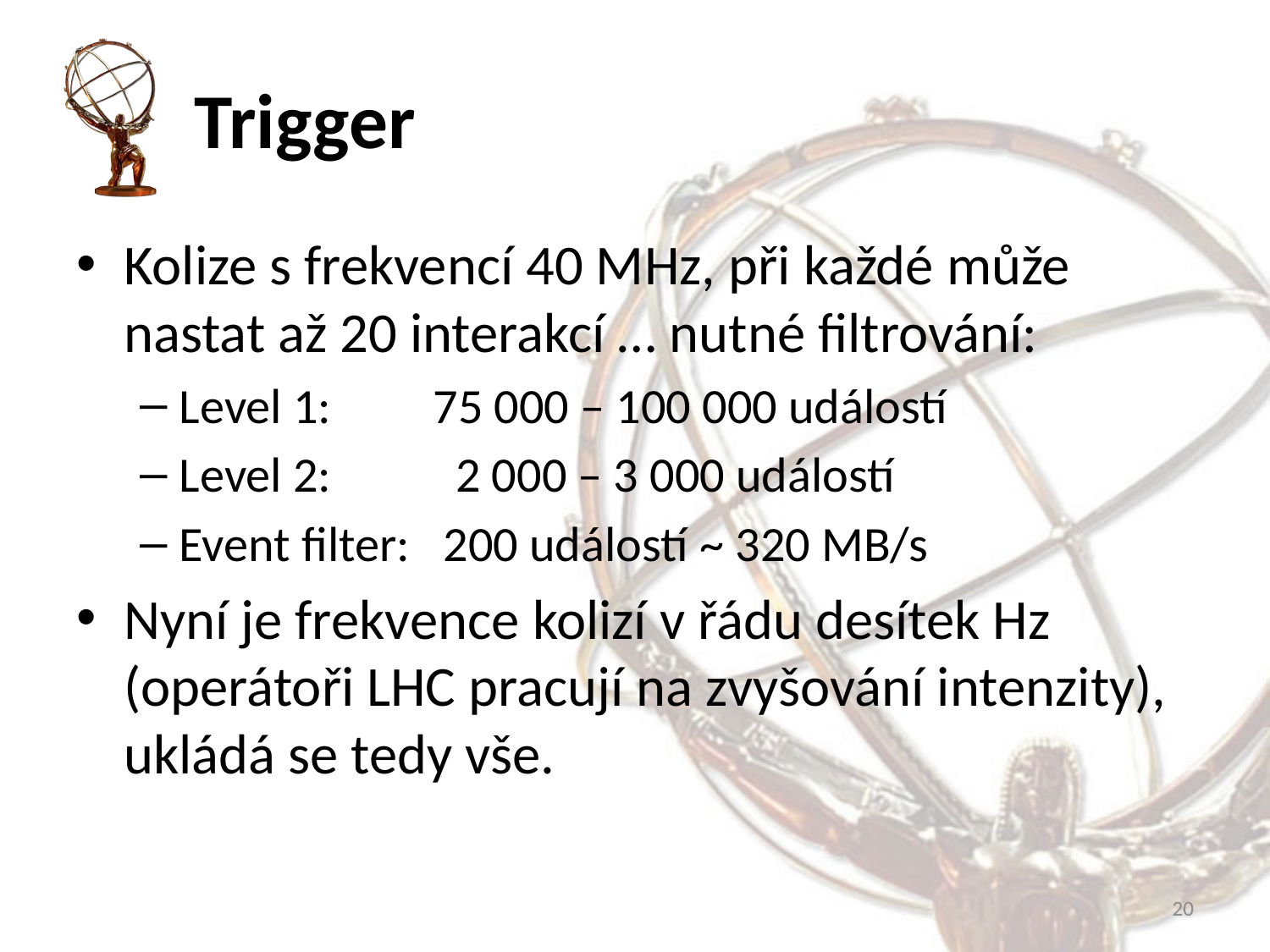

# Trigger
Kolize s frekvencí 40 MHz, při každé může nastat až 20 interakcí … nutné filtrování:
Level 1: 	75 000 – 100 000 událostí
Level 2: 	  2 000 – 3 000 událostí
Event filter:   200 událostí ~ 320 MB/s
Nyní je frekvence kolizí v řádu desítek Hz (operátoři LHC pracují na zvyšování intenzity), ukládá se tedy vše.
20